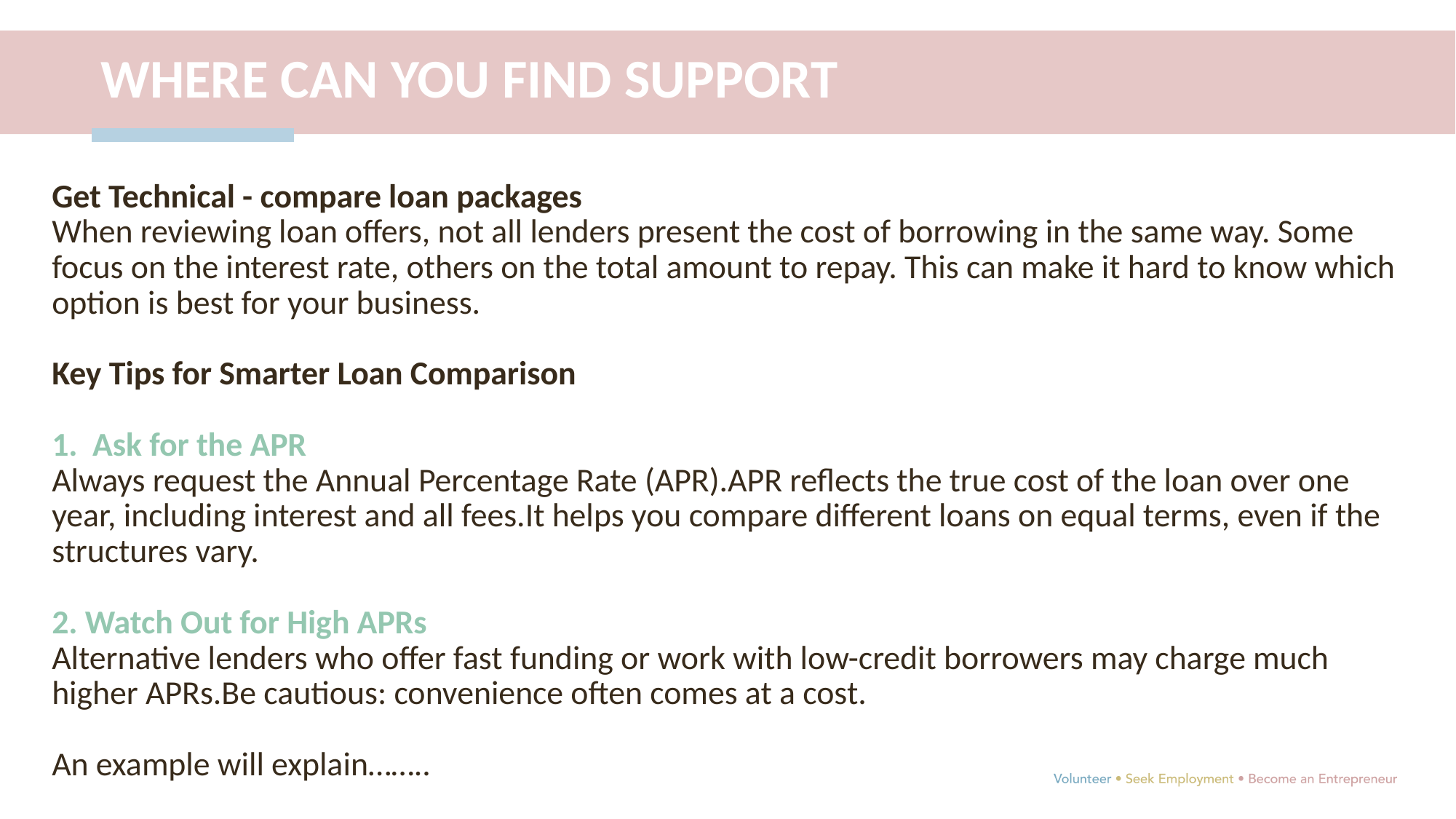

WHERE CAN YOU FIND SUPPORT

Get Technical - compare loan packages
When reviewing loan offers, not all lenders present the cost of borrowing in the same way. Some focus on the interest rate, others on the total amount to repay. This can make it hard to know which option is best for your business.

Key Tips for Smarter Loan Comparison

1.  Ask for the APR
Always request the Annual Percentage Rate (APR).APR reflects the true cost of the loan over one year, including interest and all fees.It helps you compare different loans on equal terms, even if the structures vary.

2. Watch Out for High APRs
Alternative lenders who offer fast funding or work with low-credit borrowers may charge much higher APRs.Be cautious: convenience often comes at a cost.

An example will explain……..